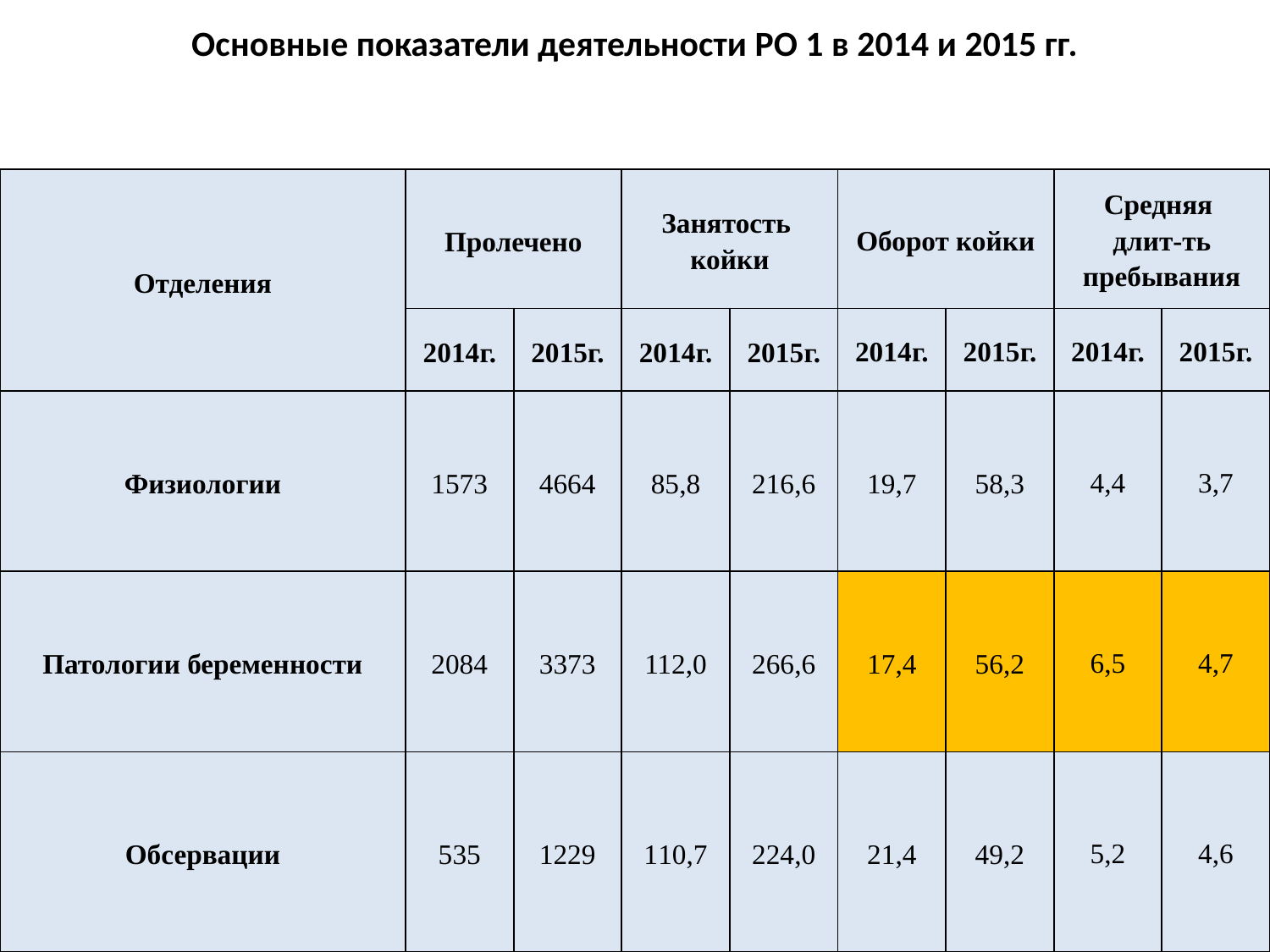

Основные показатели деятельности РО 1 в 2014 и 2015 гг.

| Отделения | Пролечено |  | Занятость койки |  | Оборот койки |  | Средняя длит-ть пребывания |  |
| --- | --- | --- | --- | --- | --- | --- | --- | --- |
|  | 2014г. | 2015г. | 2014г. | 2015г. | 2014г. | 2015г. | 2014г. | 2015г. |
| Физиологии | 1573 | 4664 | 85,8 | 216,6 | 19,7 | 58,3 | 4,4 | 3,7 |
| Патологии беременности | 2084 | 3373 | 112,0 | 266,6 | 17,4 | 56,2 | 6,5 | 4,7 |
| Обсервации | 535 | 1229 | 110,7 | 224,0 | 21,4 | 49,2 | 5,2 | 4,6 |